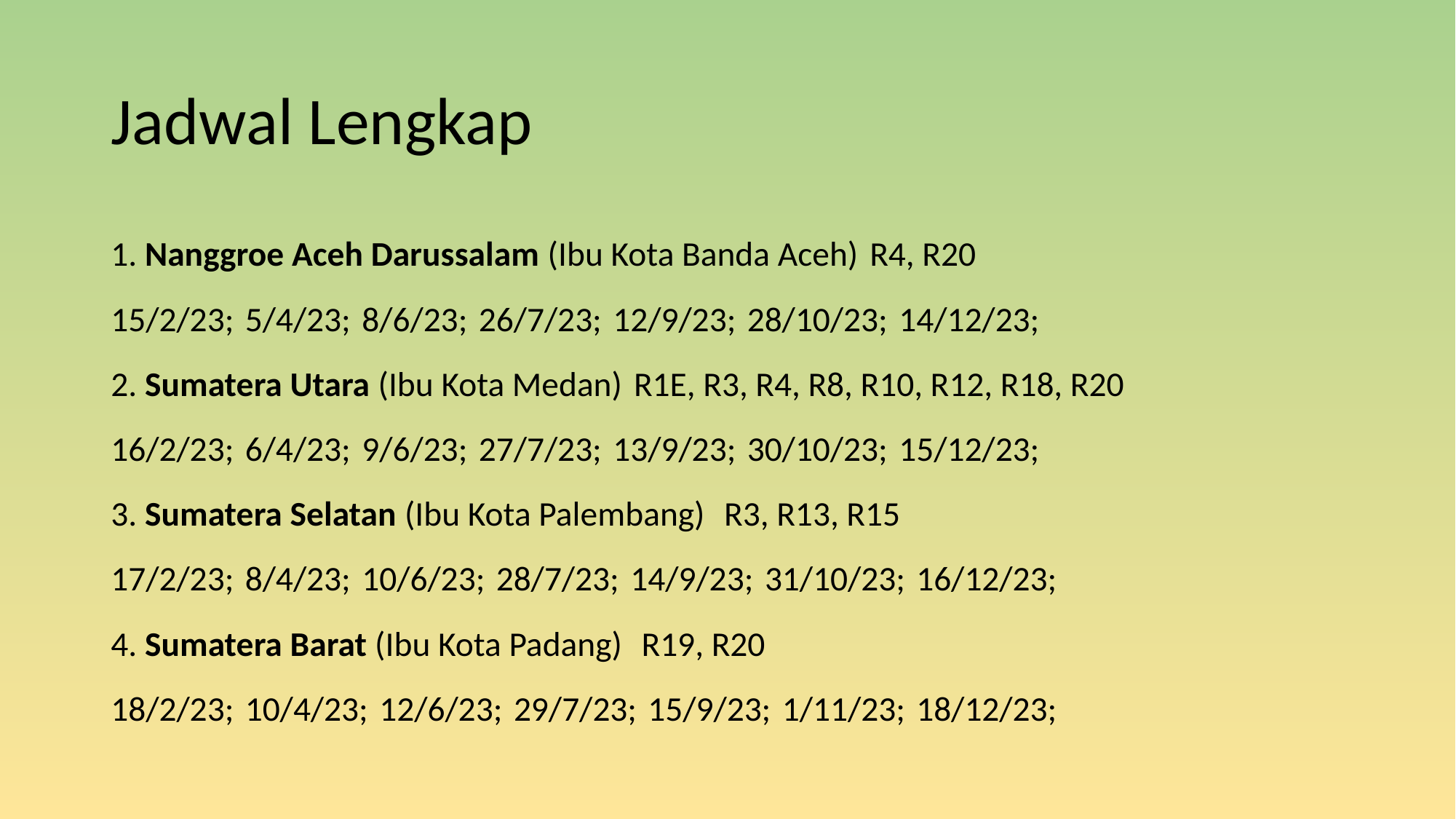

# Jadwal Lengkap
1. Nanggroe Aceh Darussalam (Ibu Kota Banda Aceh) R4, R20
15/2/23; 5/4/23; 8/6/23; 26/7/23; 12/9/23; 28/10/23; 14/12/23;
2. Sumatera Utara (Ibu Kota Medan) R1E, R3, R4, R8, R10, R12, R18, R20
16/2/23; 6/4/23; 9/6/23; 27/7/23; 13/9/23; 30/10/23; 15/12/23;
3. Sumatera Selatan (Ibu Kota Palembang)  R3, R13, R15
17/2/23; 8/4/23; 10/6/23; 28/7/23; 14/9/23; 31/10/23; 16/12/23;
4. Sumatera Barat (Ibu Kota Padang)  R19, R20
18/2/23; 10/4/23; 12/6/23; 29/7/23; 15/9/23; 1/11/23; 18/12/23;